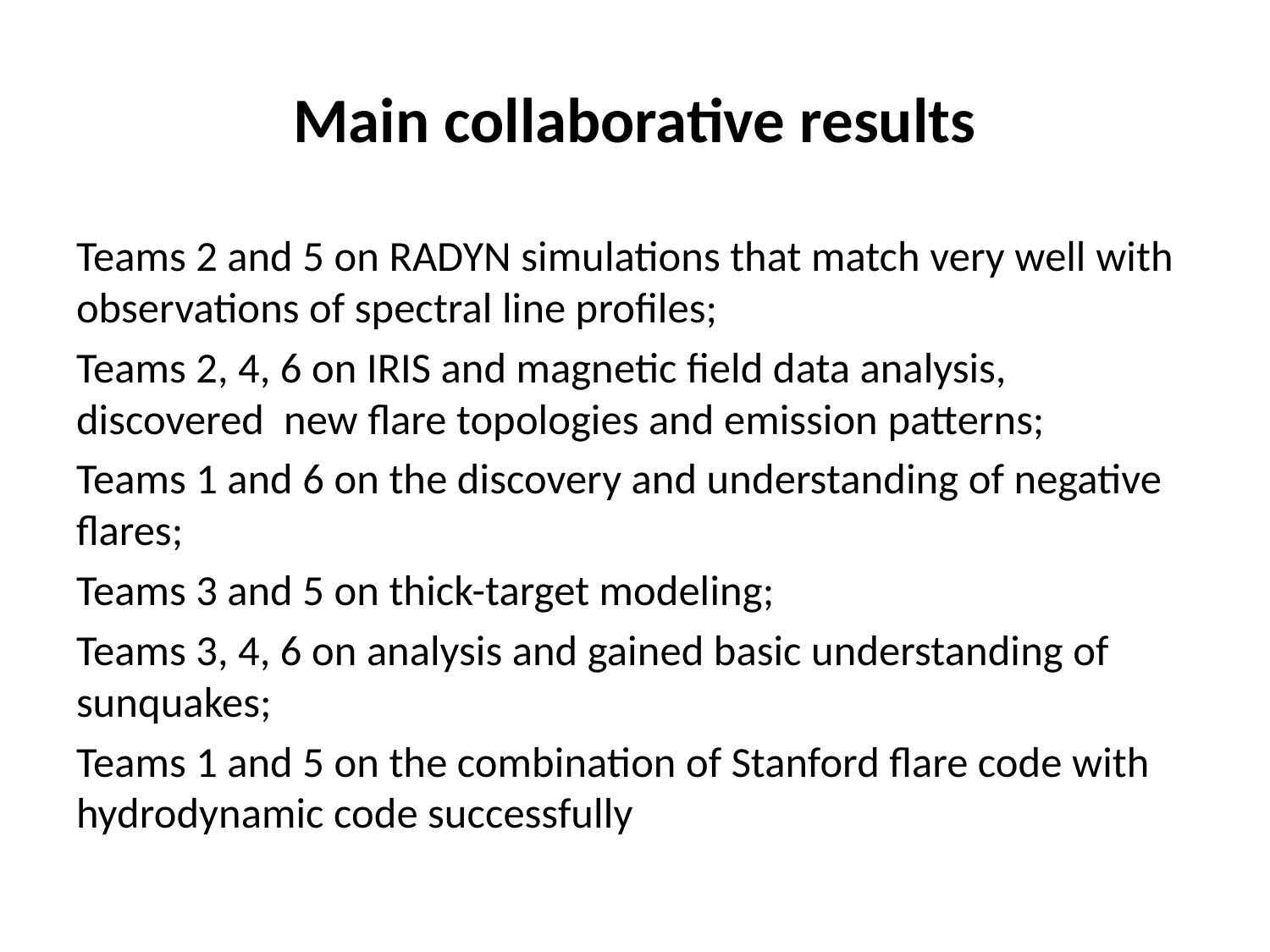

# Main collaborative results
Teams 2 and 5 on RADYN simulations that match very well with observations of spectral line profiles;
Teams 2, 4, 6 on IRIS and magnetic field data analysis, discovered  new flare topologies and emission patterns;
Teams 1 and 6 on the discovery and understanding of negative flares;
Teams 3 and 5 on thick-target modeling;
Teams 3, 4, 6 on analysis and gained basic understanding of sunquakes;
Teams 1 and 5 on the combination of Stanford flare code with hydrodynamic code successfully